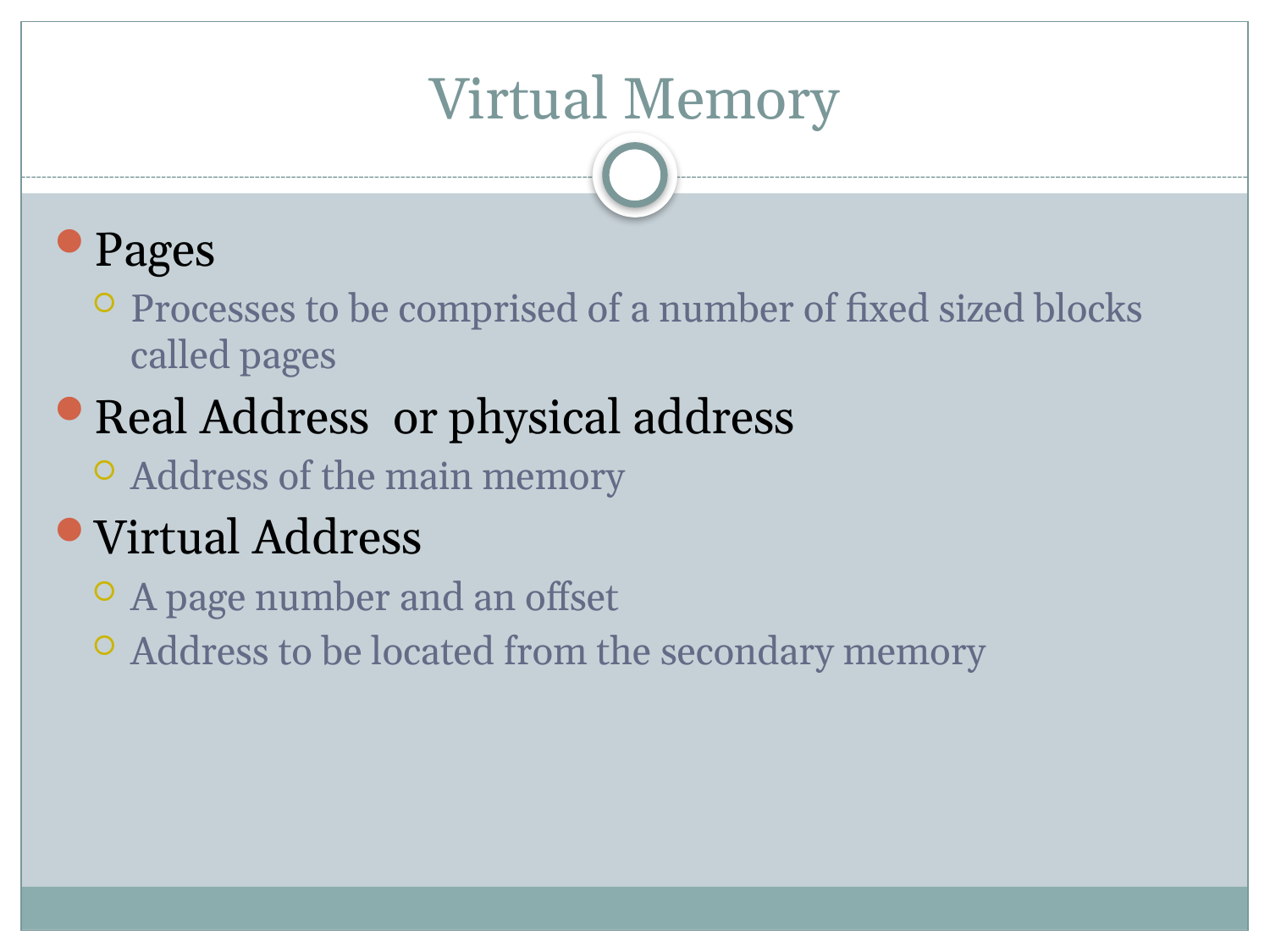

# Virtual Memory
Pages
Processes to be comprised of a number of fixed sized blocks called pages
Real Address  or physical address
Address of the main memory
Virtual Address
A page number and an offset
Address to be located from the secondary memory